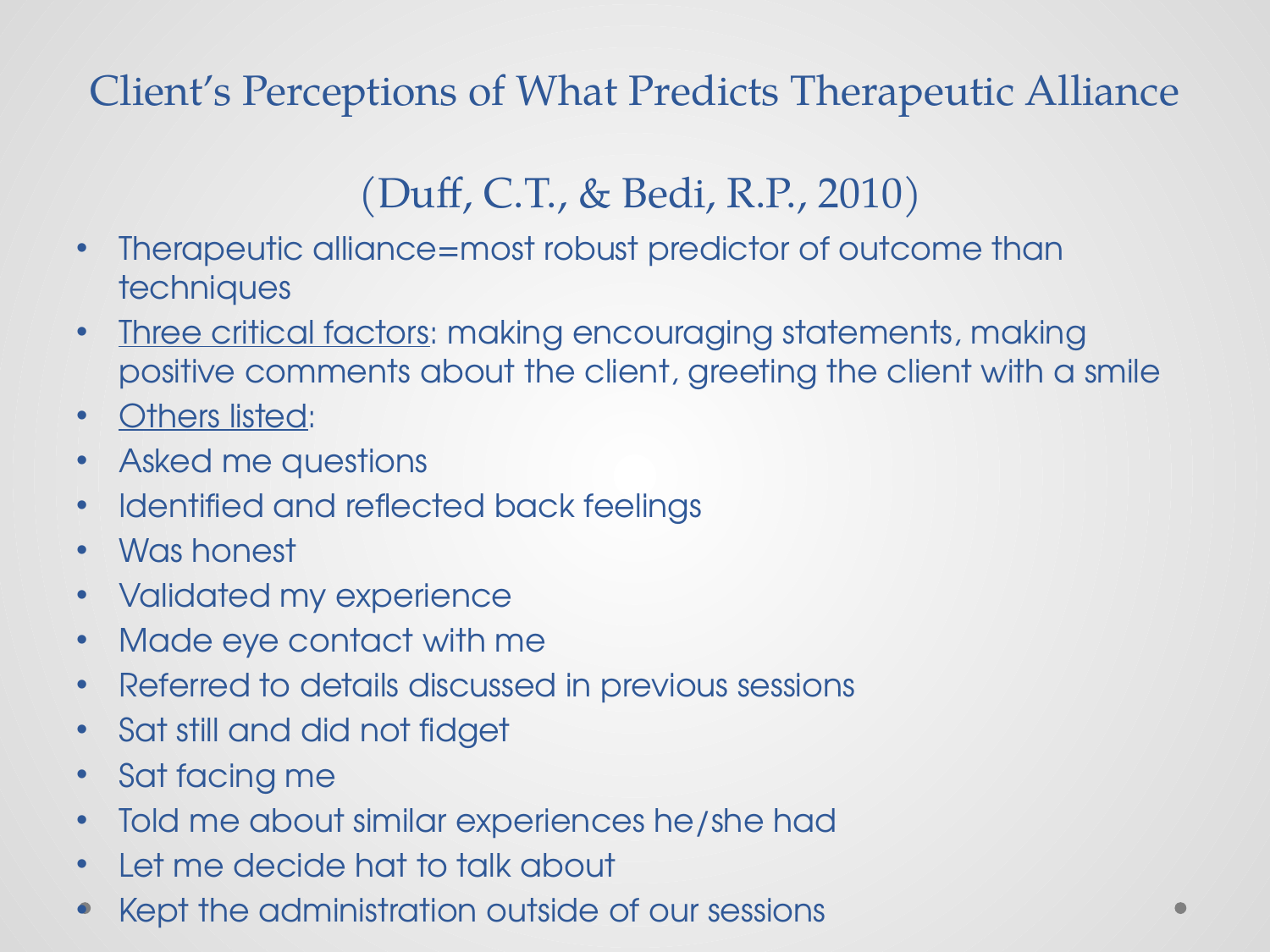

# Client’s Perceptions of What Predicts Therapeutic Alliance (Duff, C.T., & Bedi, R.P., 2010)
Therapeutic alliance=most robust predictor of outcome than techniques
Three critical factors: making encouraging statements, making positive comments about the client, greeting the client with a smile
Others listed:
Asked me questions
Identified and reflected back feelings
Was honest
Validated my experience
Made eye contact with me
Referred to details discussed in previous sessions
Sat still and did not fidget
Sat facing me
Told me about similar experiences he/she had
Let me decide hat to talk about
Kept the administration outside of our sessions